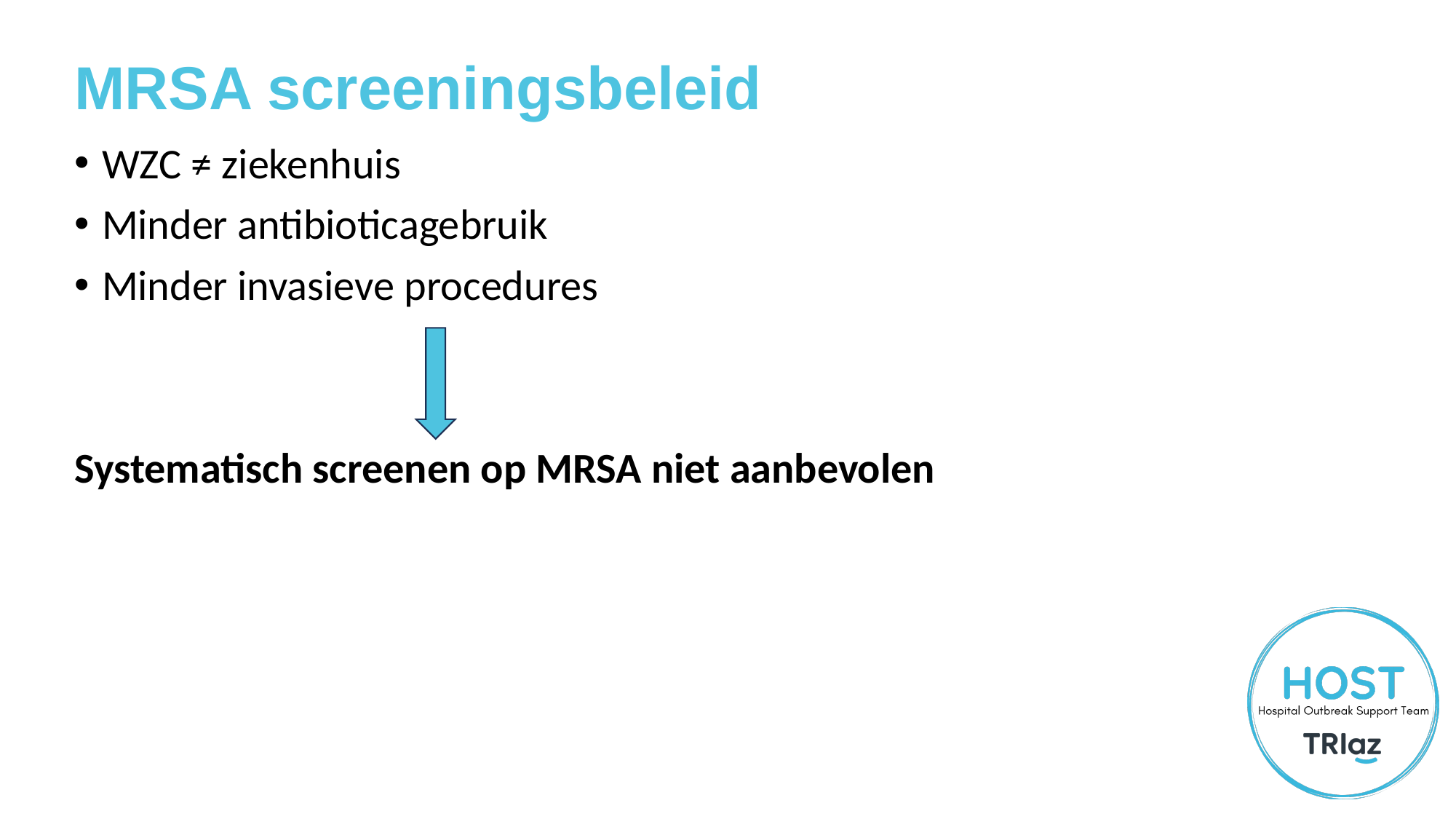

# MRSA screeningsbeleid
WZC ≠ ziekenhuis
Minder antibioticagebruik
Minder invasieve procedures

Systematisch screenen op MRSA niet aanbevolen